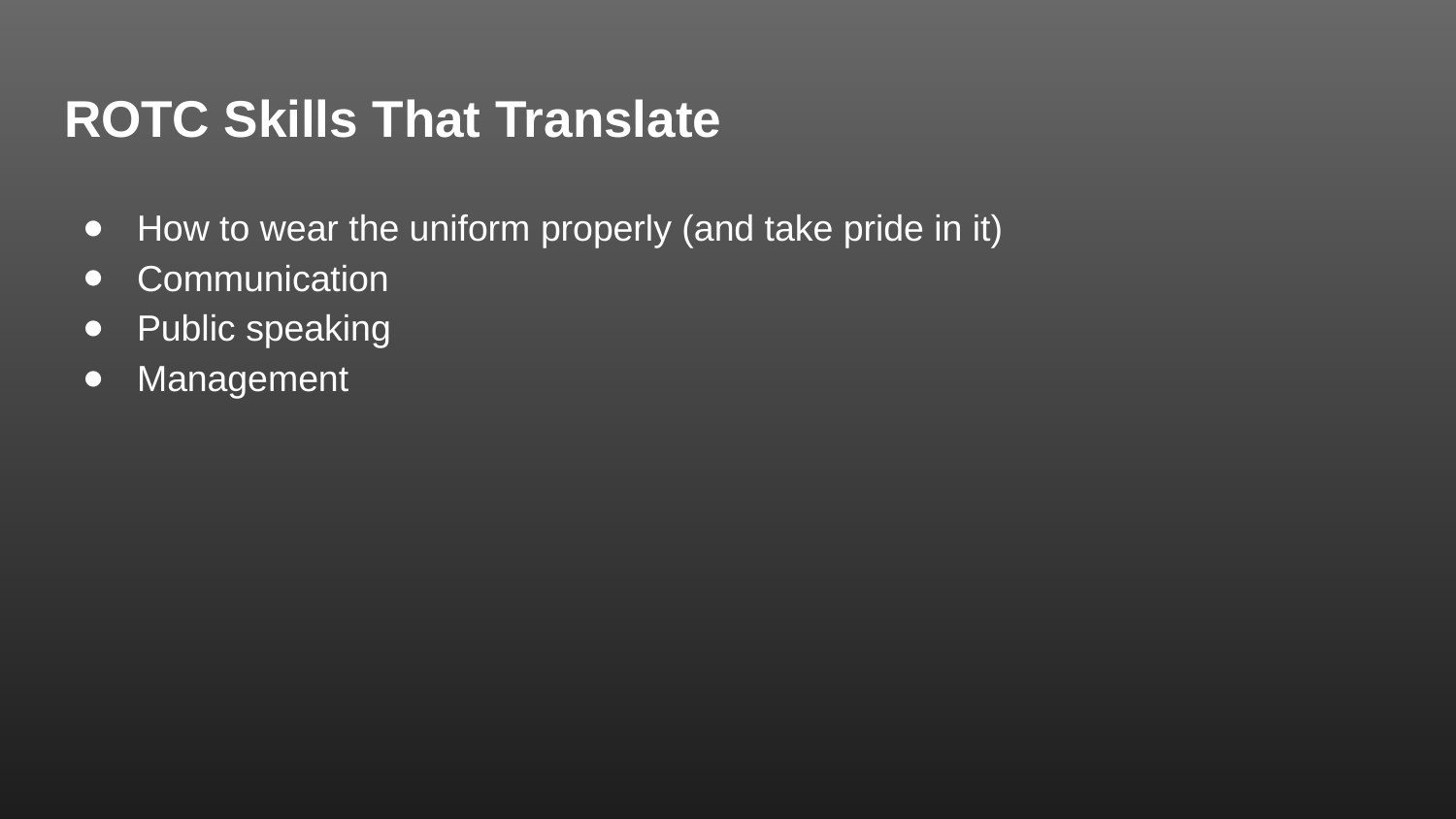

# ROTC Skills That Translate
How to wear the uniform properly (and take pride in it)
Communication
Public speaking
Management